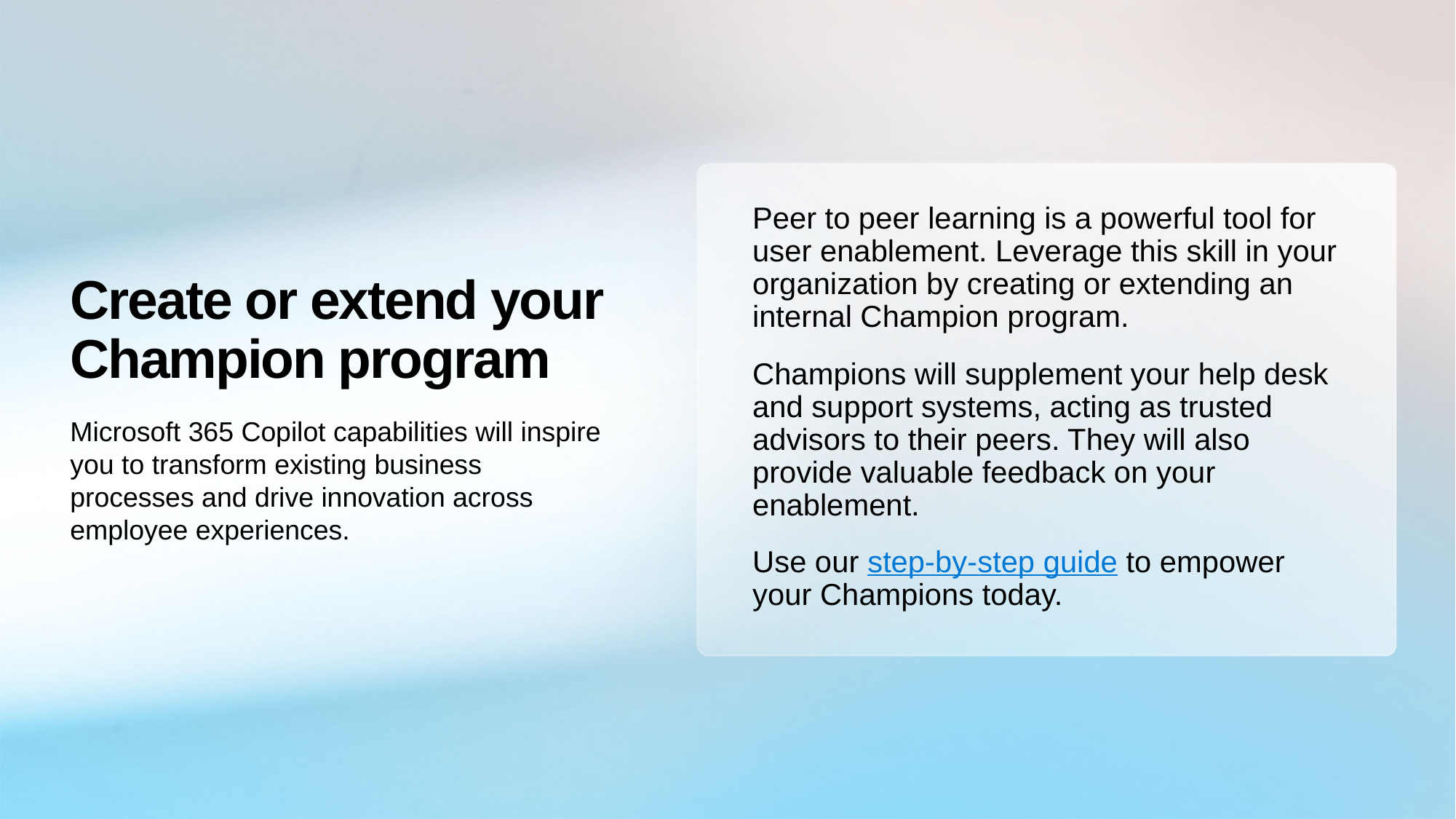

Peer to peer learning is a powerful tool for user enablement. Leverage this skill in your organization by creating or extending an internal Champion program.
Champions will supplement your help desk and support systems, acting as trusted advisors to their peers. They will also provide valuable feedback on your enablement.
Use our step-by-step guide to empower your Champions today.
# Create or extend your Champion program
Microsoft 365 Copilot capabilities will inspire you to transform existing business processes and drive innovation across employee experiences.